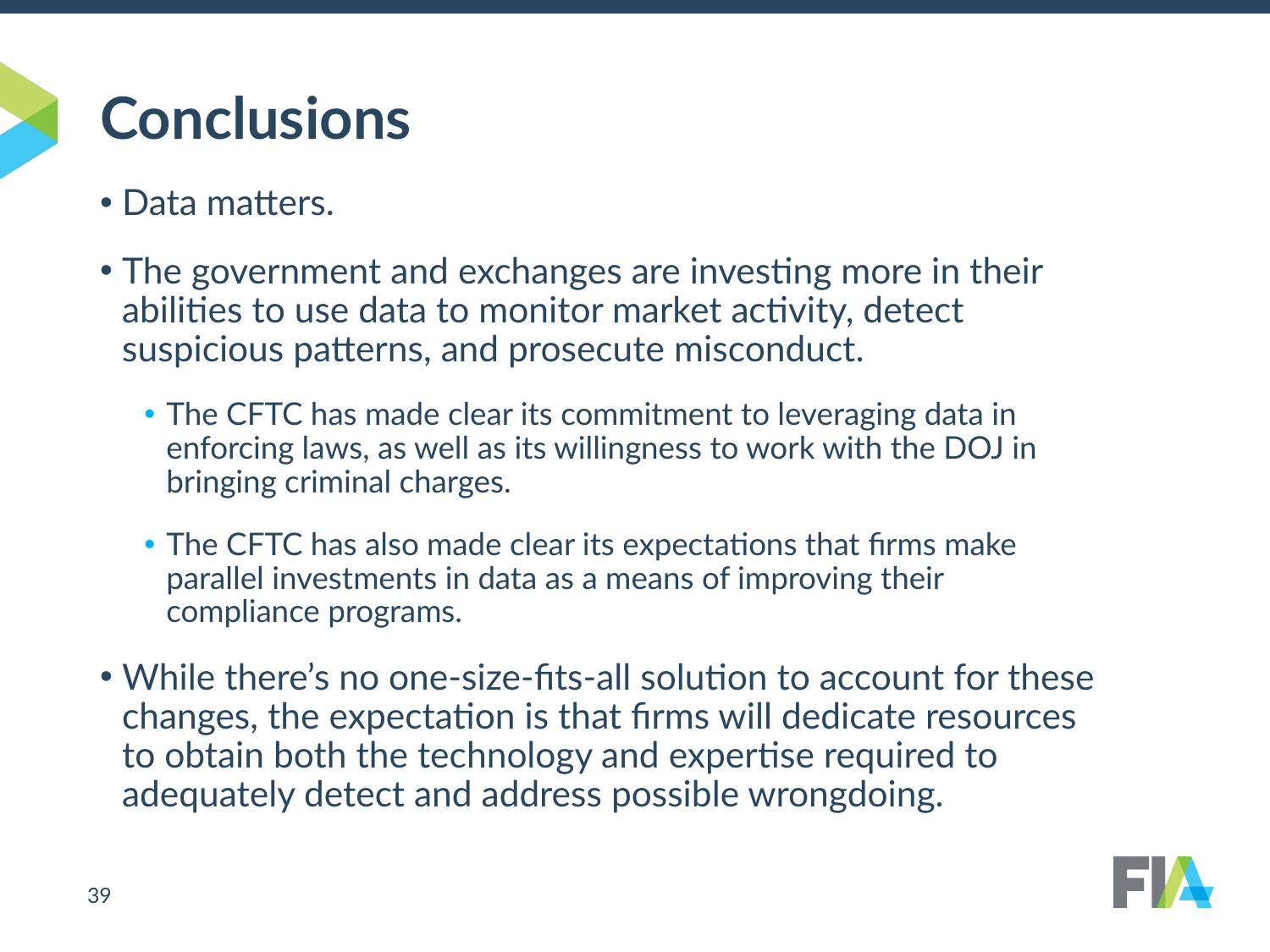

# Conclusions
Data matters.
The government and exchanges are investing more in their abilities to use data to monitor market activity, detect suspicious patterns, and prosecute misconduct.
The CFTC has made clear its commitment to leveraging data in enforcing laws, as well as its willingness to work with the DOJ in bringing criminal charges.
The CFTC has also made clear its expectations that firms make parallel investments in data as a means of improving their compliance programs.
While there’s no one-size-fits-all solution to account for these changes, the expectation is that firms will dedicate resources to obtain both the technology and expertise required to adequately detect and address possible wrongdoing.